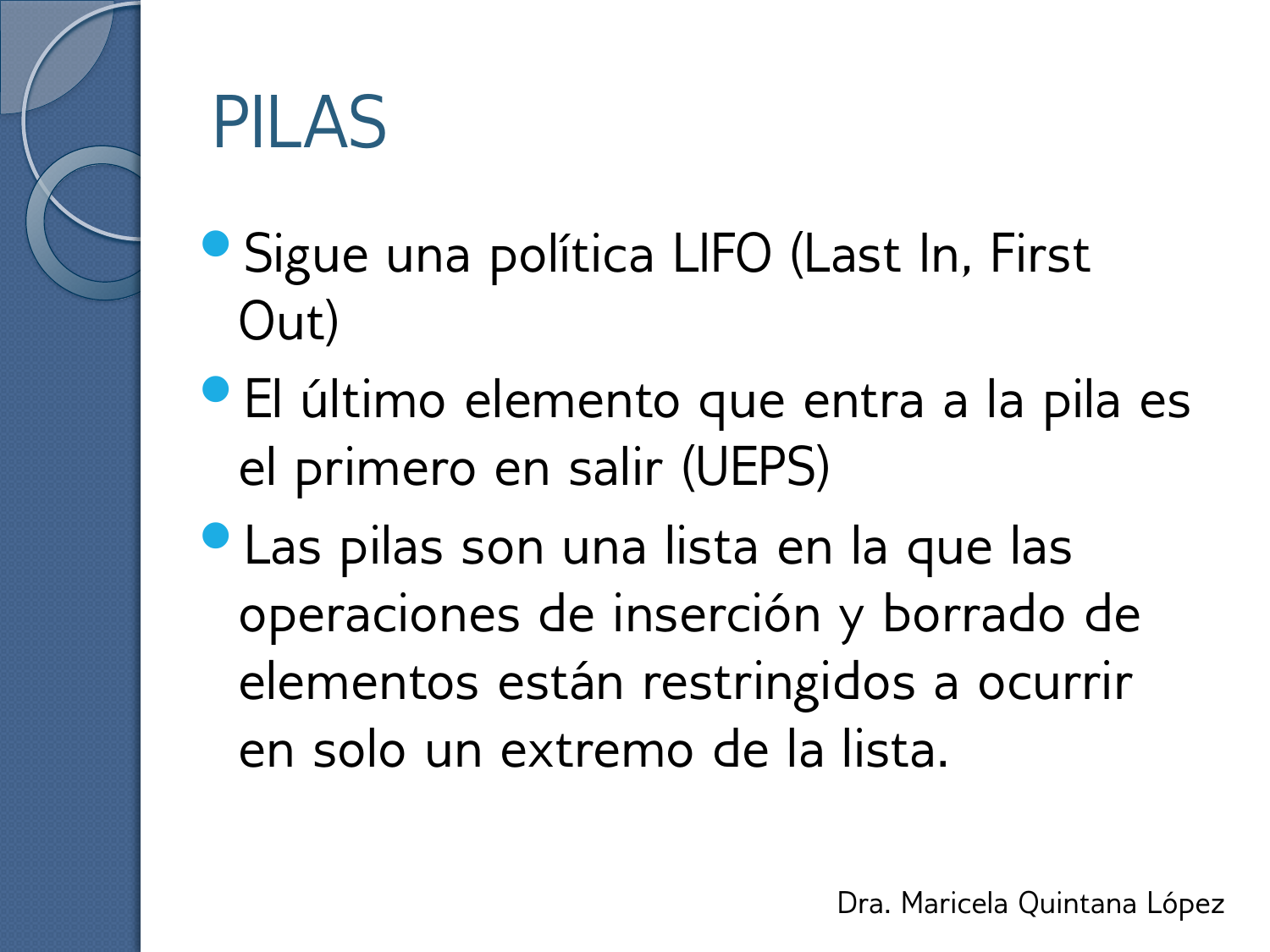

# PILAS
Sigue una política LIFO (Last In, First Out)
El último elemento que entra a la pila es el primero en salir (UEPS)
Las pilas son una lista en la que las operaciones de inserción y borrado de elementos están restringidos a ocurrir en solo un extremo de la lista.